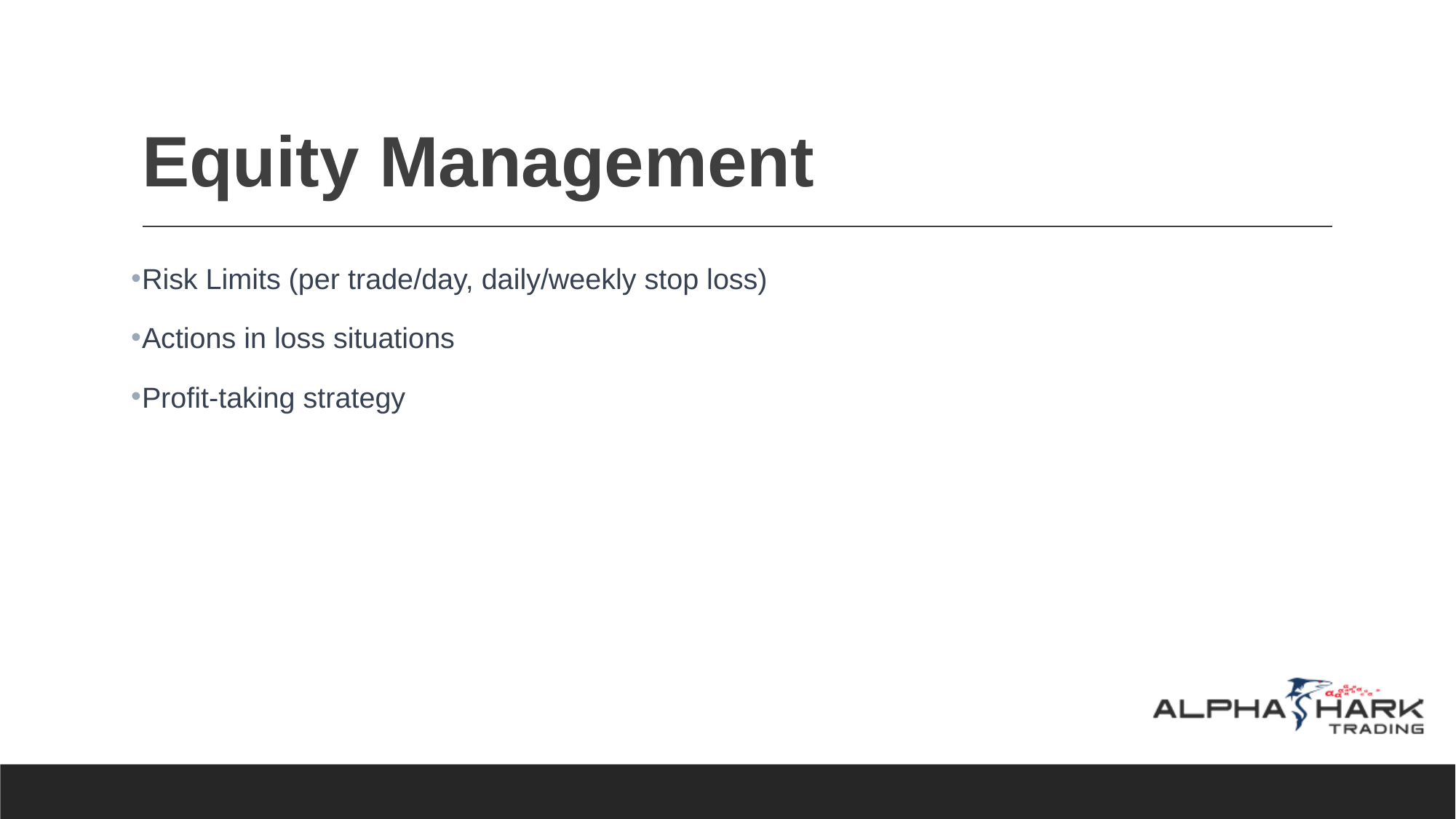

# Equity Management
Risk Limits (per trade/day, daily/weekly stop loss)
Actions in loss situations
Profit-taking strategy